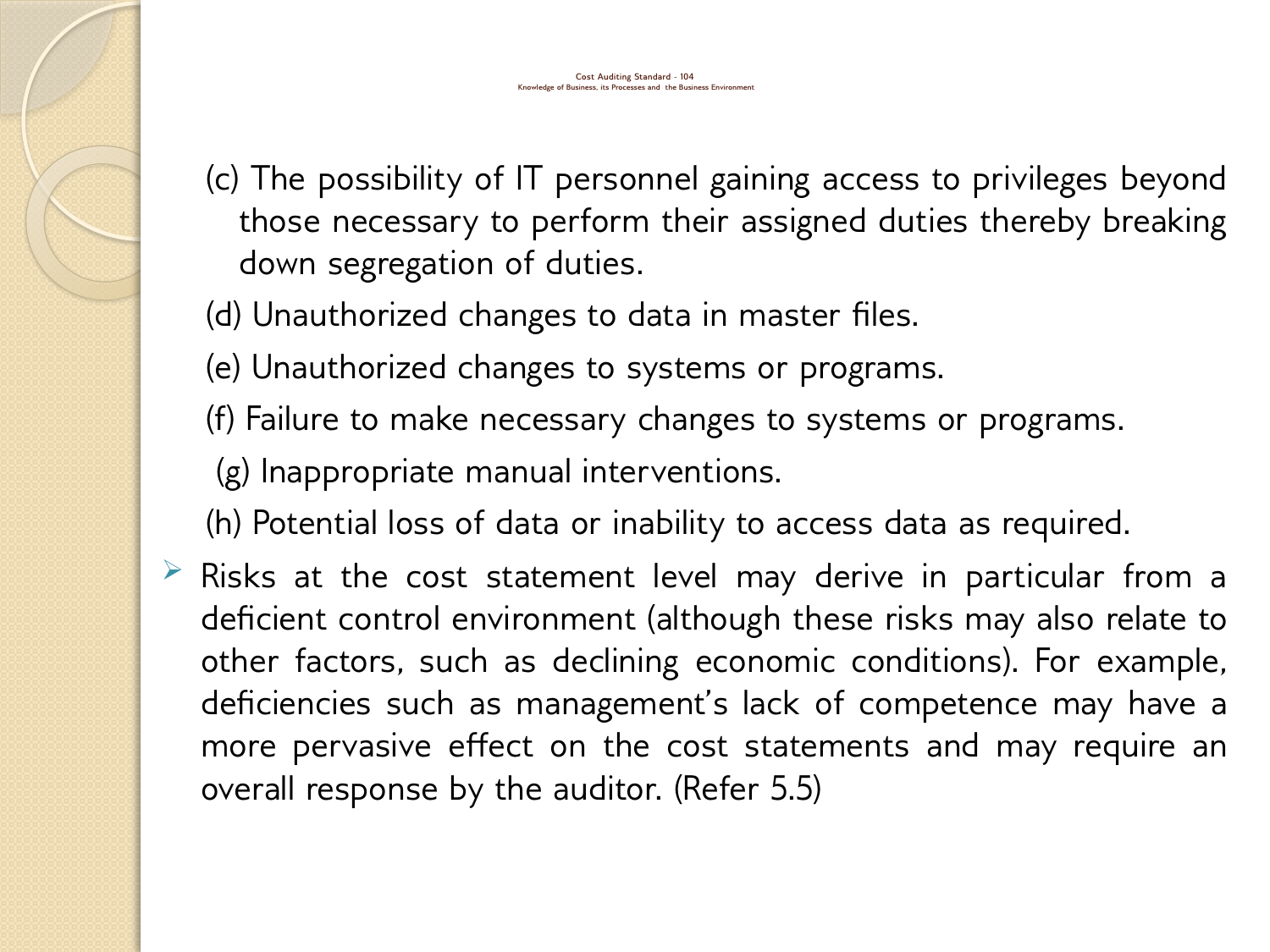

# Cost Auditing Standard - 104 Knowledge of Business, its Processes and  the Business Environment
(c) The possibility of IT personnel gaining access to privileges beyond those necessary to perform their assigned duties thereby breaking down segregation of duties.
(d) Unauthorized changes to data in master files.
(e) Unauthorized changes to systems or programs.
(f) Failure to make necessary changes to systems or programs.
 (g) Inappropriate manual interventions.
(h) Potential loss of data or inability to access data as required.
Risks at the cost statement level may derive in particular from a deficient control environment (although these risks may also relate to other factors, such as declining economic conditions). For example, deficiencies such as management’s lack of competence may have a more pervasive effect on the cost statements and may require an overall response by the auditor. (Refer 5.5)